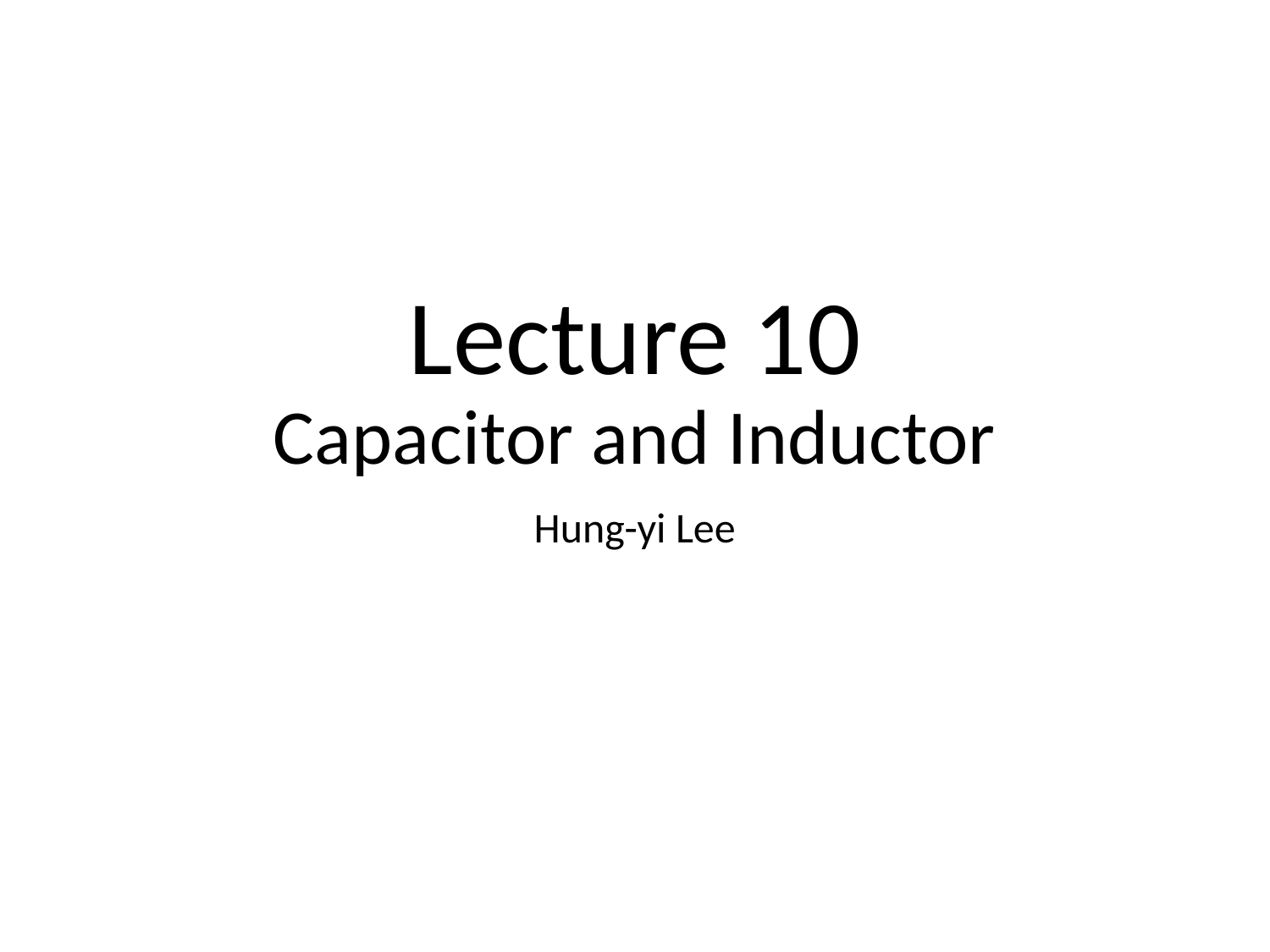

# Lecture 10 Capacitor and Inductor
Hung-yi Lee